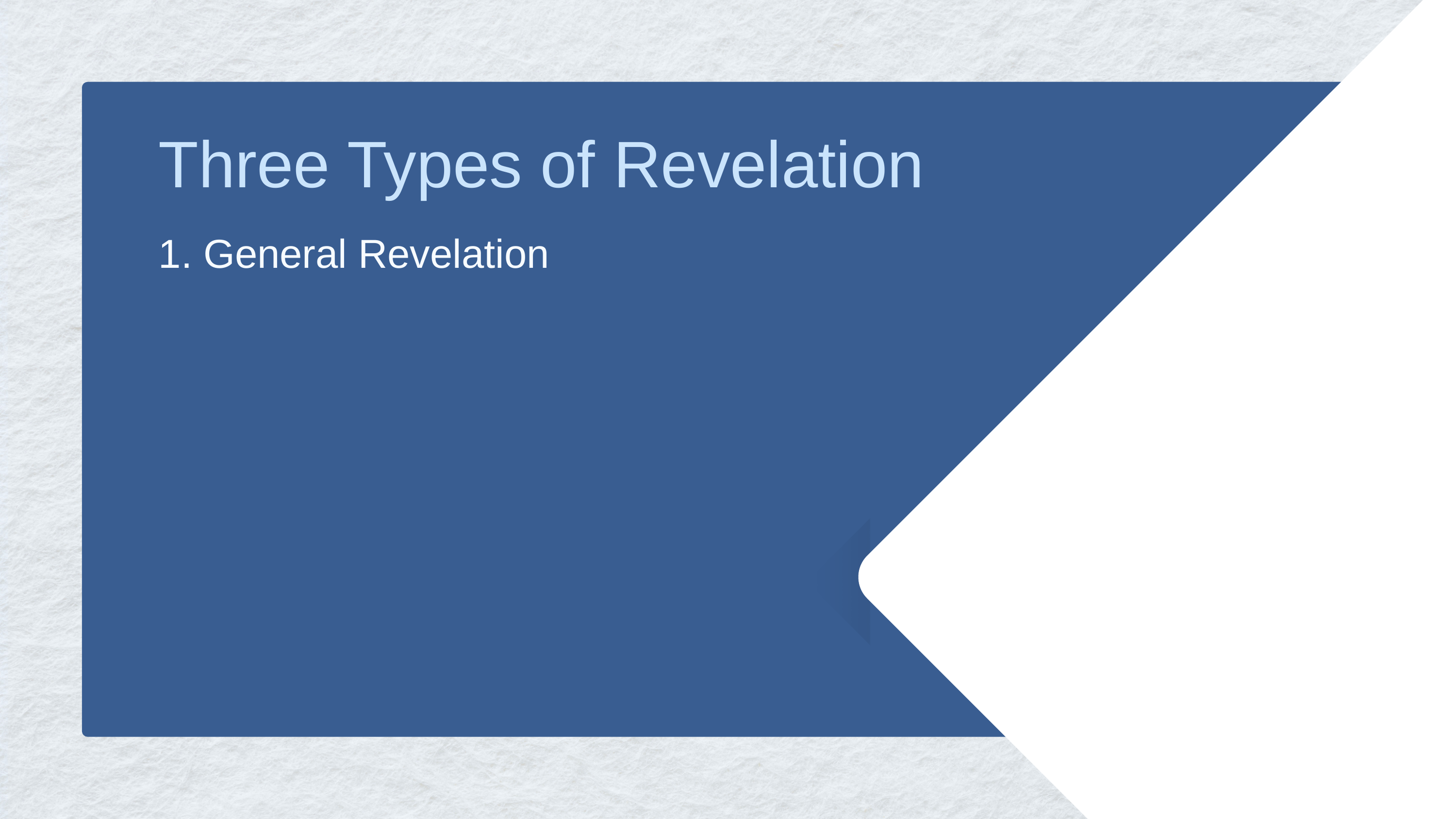

Three Types of Revelation

1. General Revelation